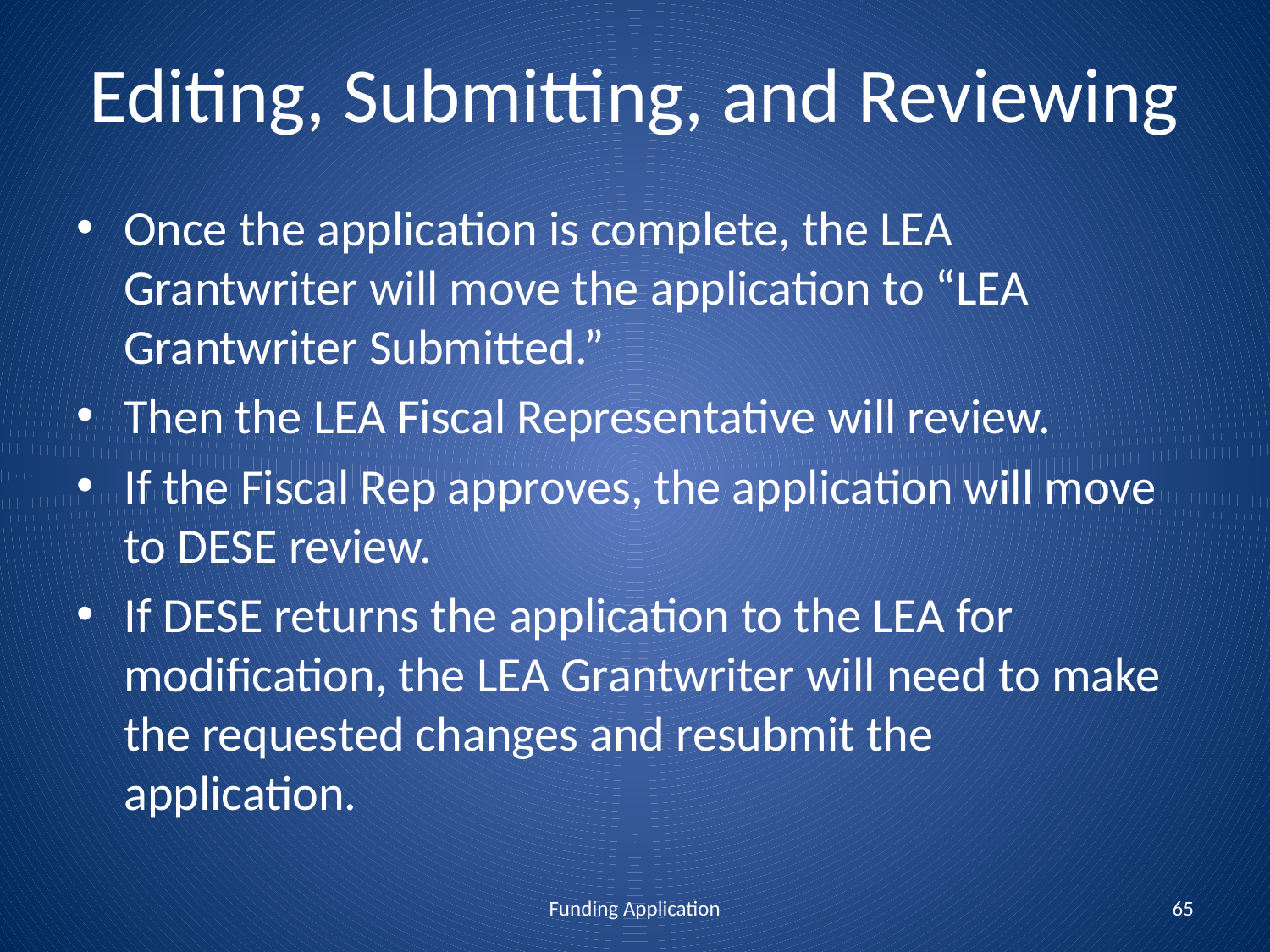

# Editing, Submitting, and Reviewing
Once the application is complete, the LEA Grantwriter will move the application to “LEA Grantwriter Submitted.”
Then the LEA Fiscal Representative will review.
If the Fiscal Rep approves, the application will move to DESE review.
If DESE returns the application to the LEA for modification, the LEA Grantwriter will need to make the requested changes and resubmit the application.

Funding Application
65